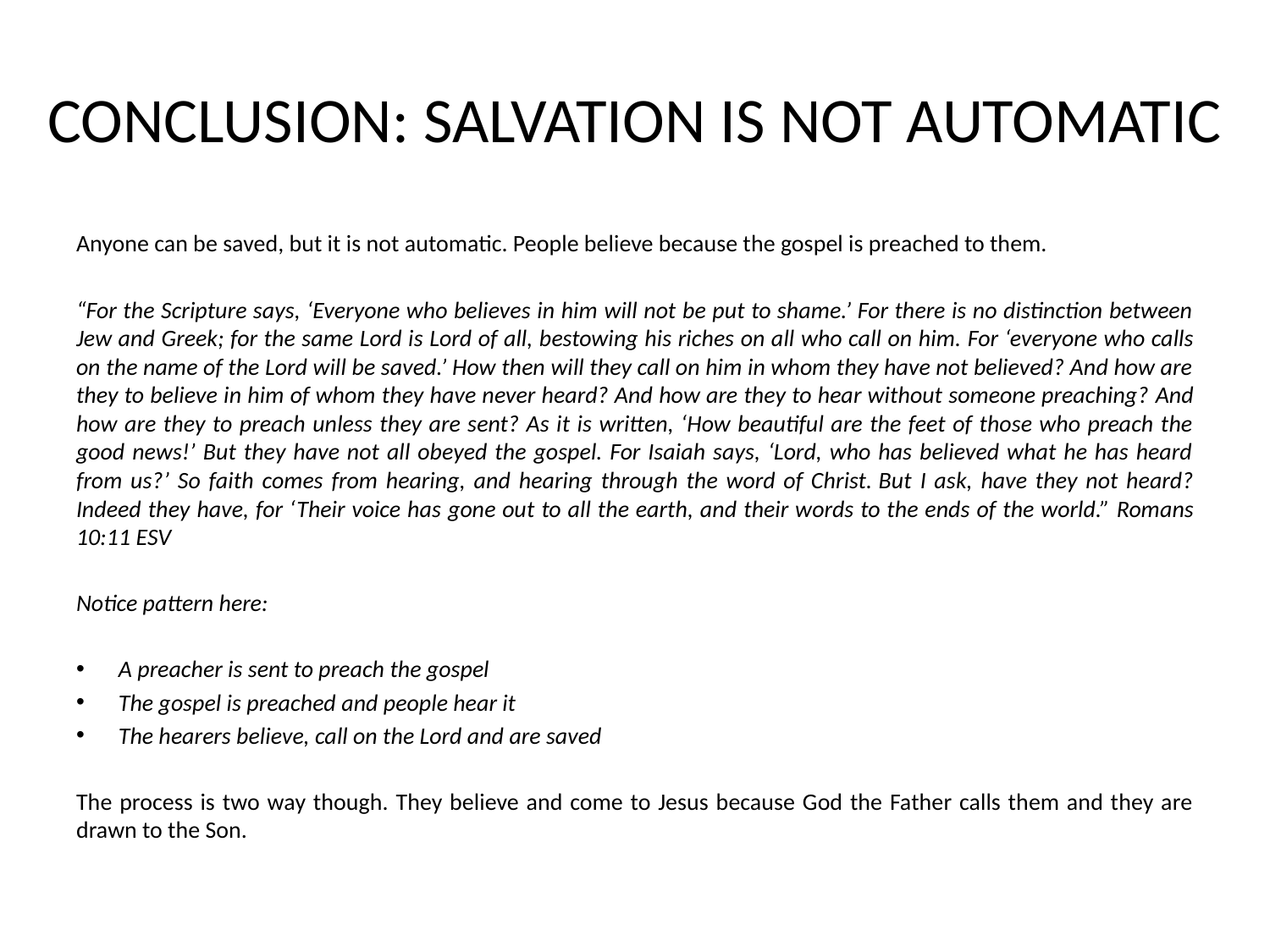

# CONCLUSION: SALVATION IS NOT AUTOMATIC
Anyone can be saved, but it is not automatic. People believe because the gospel is preached to them.

“For the Scripture says, ‘Everyone who believes in him will not be put to shame.’ For there is no distinction between Jew and Greek; for the same Lord is Lord of all, bestowing his riches on all who call on him. For ‘everyone who calls on the name of the Lord will be saved.’ How then will they call on him in whom they have not believed? And how are they to believe in him of whom they have never heard? And how are they to hear without someone preaching? And how are they to preach unless they are sent? As it is written, ‘How beautiful are the feet of those who preach the good news!’ But they have not all obeyed the gospel. For Isaiah says, ‘Lord, who has believed what he has heard from us?’ So faith comes from hearing, and hearing through the word of Christ. But I ask, have they not heard? Indeed they have, for ‘Their voice has gone out to all the earth, and their words to the ends of the world.” Romans 10:11 ESV

Notice pattern here:

A preacher is sent to preach the gospel
The gospel is preached and people hear it
The hearers believe, call on the Lord and are saved

The process is two way though. They believe and come to Jesus because God the Father calls them and they are drawn to the Son.